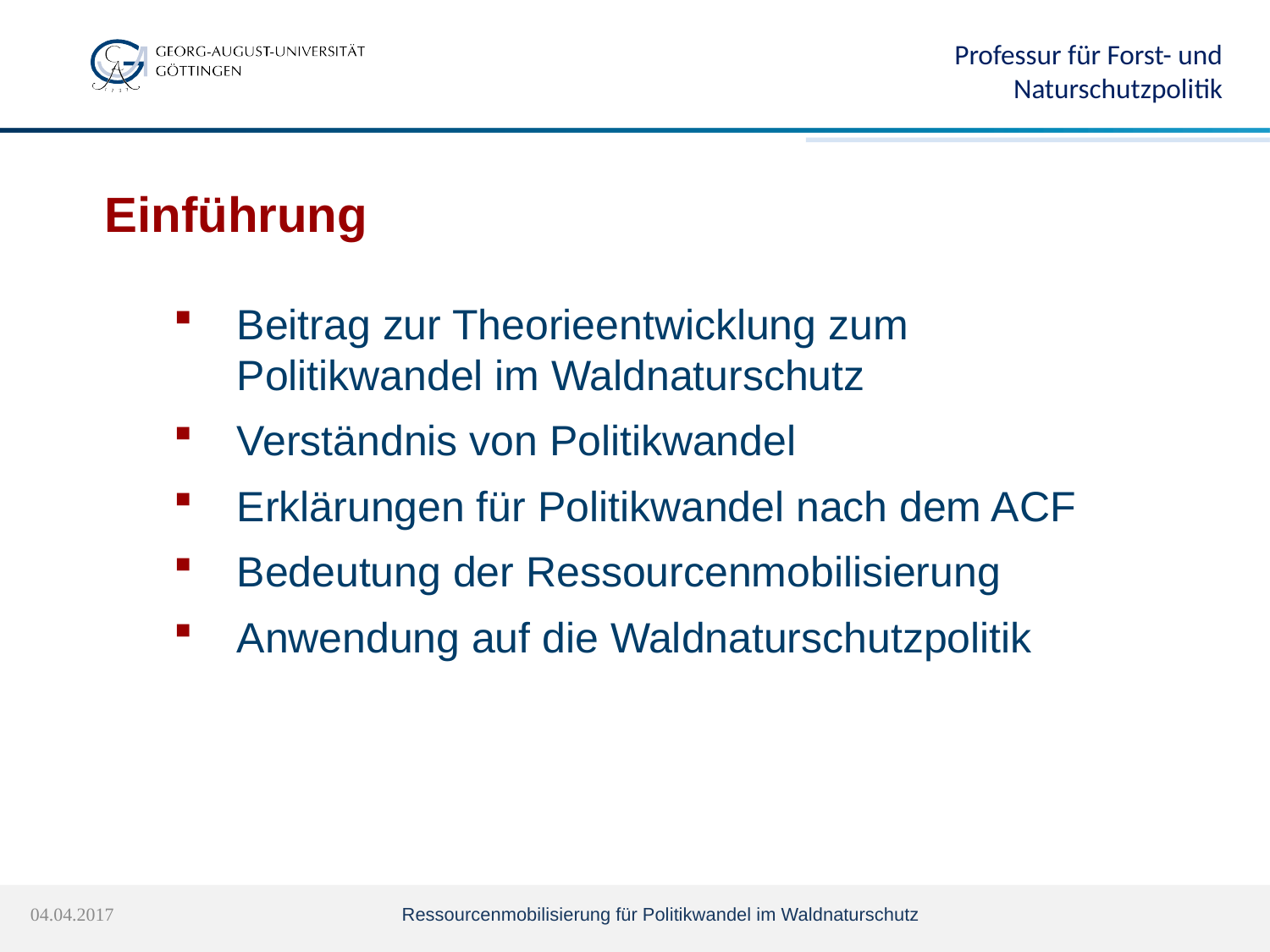

Professur für Forst- und Naturschutzpolitik
# Einführung
Beitrag zur Theorieentwicklung zum Politikwandel im Waldnaturschutz
Verständnis von Politikwandel
Erklärungen für Politikwandel nach dem ACF
Bedeutung der Ressourcenmobilisierung
Anwendung auf die Waldnaturschutzpolitik
04.04.2017
Ressourcenmobilisierung für Politikwandel im Waldnaturschutz